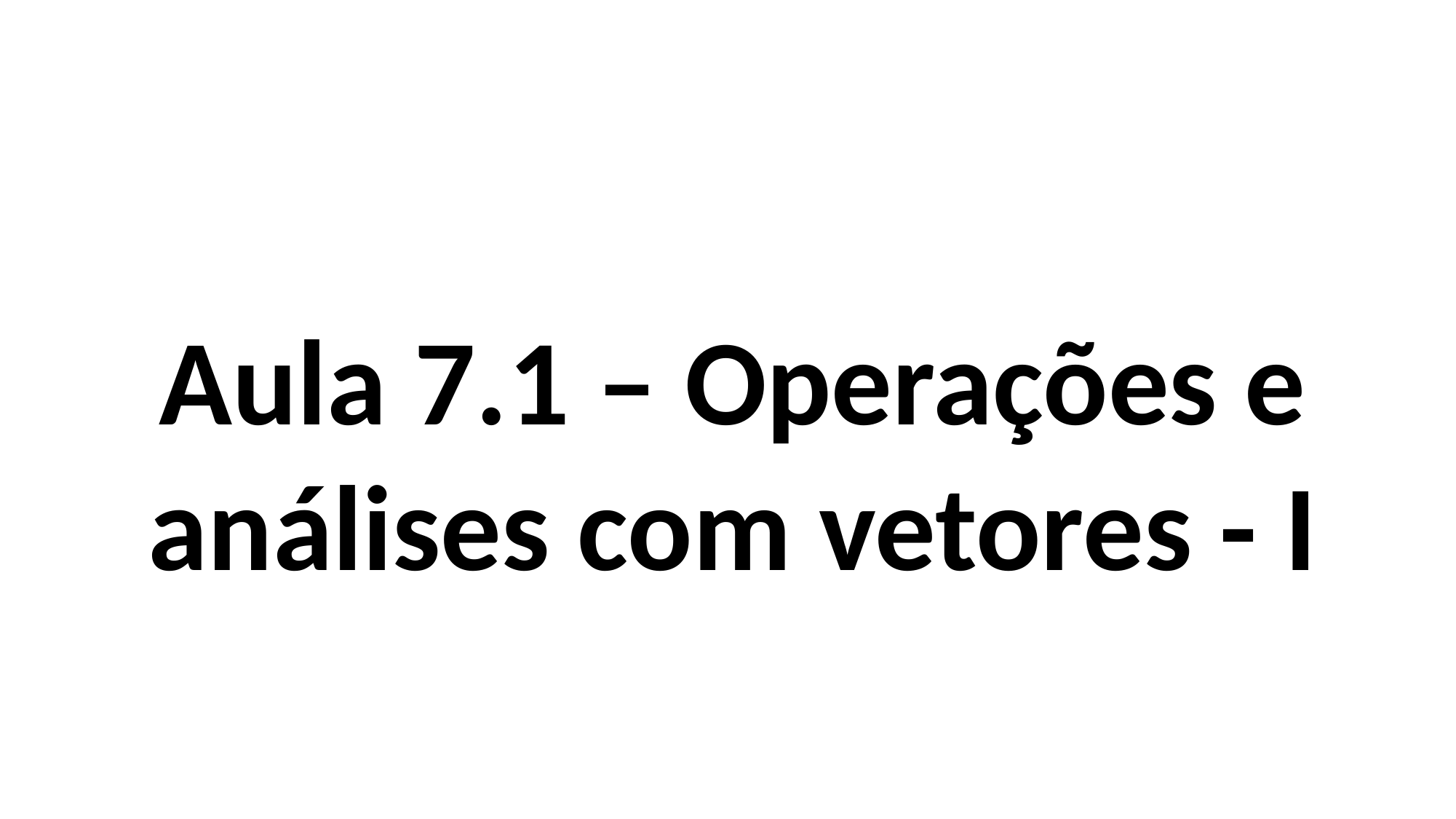

Aula 7.1 – Operações e análises com vetores - I